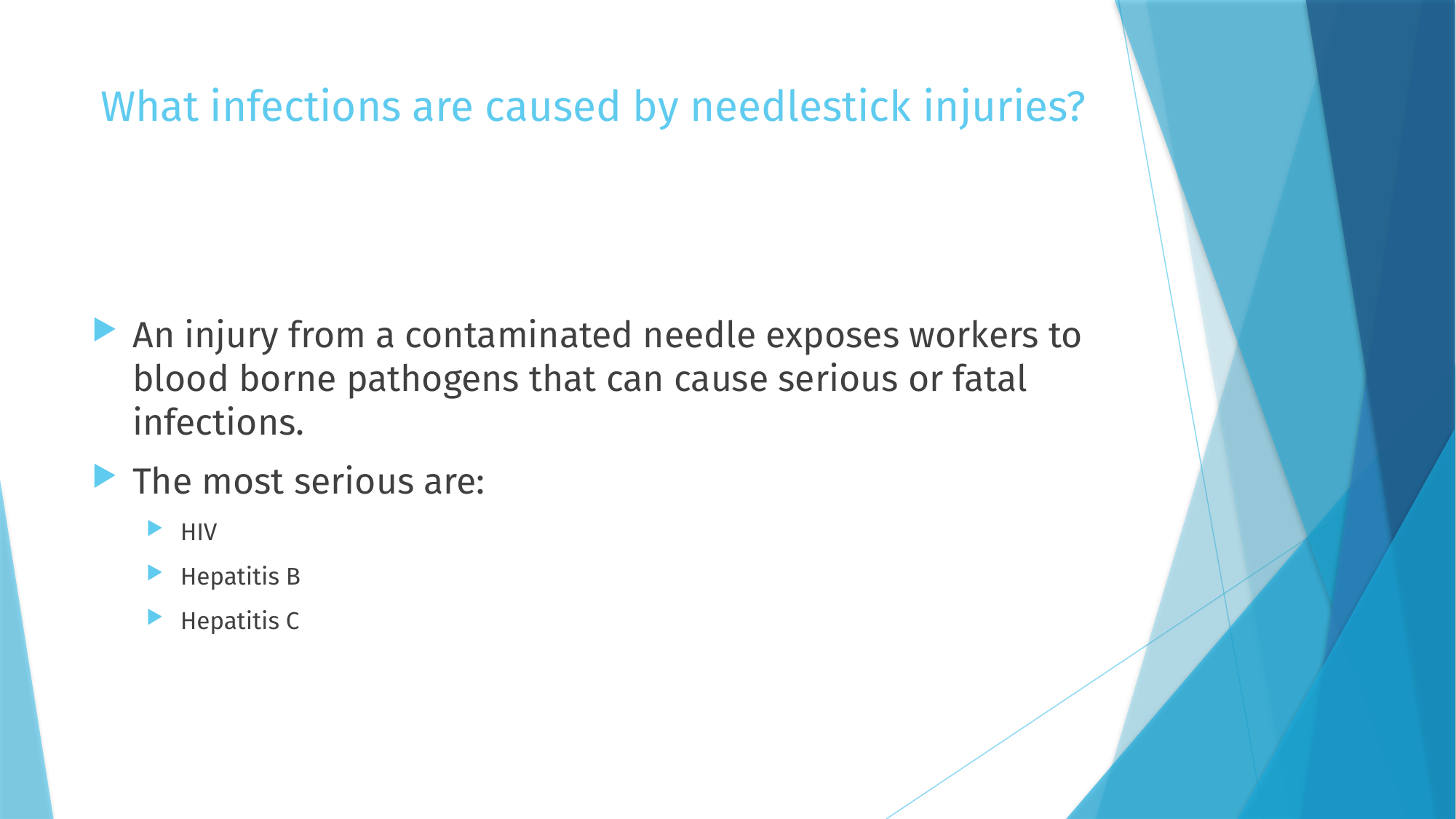

# What infections are caused by needlestick injuries?

An injury from a contaminated needle exposes workers to blood borne pathogens that can cause serious or fatal infections.
The most serious are:
HIV
Hepatitis B
Hepatitis C